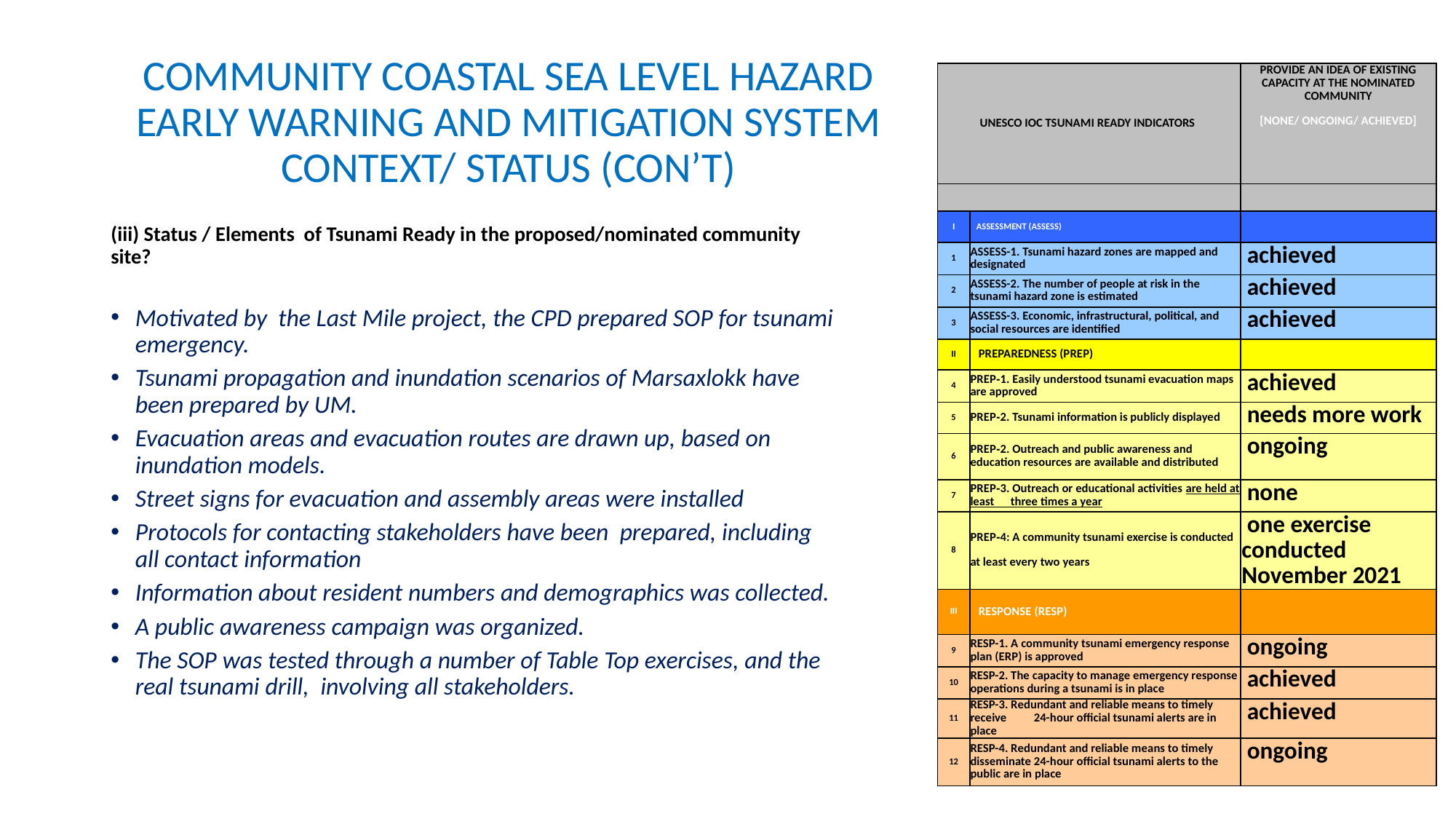

# COMMUNITY COASTAL SEA LEVEL HAZARD EARLY WARNING AND MITIGATION SYSTEM CONTEXT/ STATUS (CON’T)
| UNESCO IOC TSUNAMI READY INDICATORS |  | PROVIDE AN IDEA OF EXISTING CAPACITY AT THE NOMINATED COMMUNITY [NONE/ ONGOING/ ACHIEVED] |
| --- | --- | --- |
|  |  |  |
| I | ASSESSMENT (ASSESS) |  |
| 1 | ASSESS-1. Tsunami hazard zones are mapped and designated | achieved |
| 2 | ASSESS-2. The number of people at risk in the tsunami hazard zone is estimated | achieved |
| 3 | ASSESS-3. Economic, infrastructural, political, and social resources are identified | achieved |
| II | PREPAREDNESS (PREP) |  |
| 4 | PREP‑1. Easily understood tsunami evacuation maps are approved | achieved |
| 5 | PREP‑2. Tsunami information is publicly displayed | needs more work |
| 6 | PREP‑2. Outreach and public awareness and education resources are available and distributed | ongoing |
| 7 | PREP‑3. Outreach or educational activities are held at least three times a year | none |
| 8 | PREP‑4: A community tsunami exercise is conducted at least every two years | one exercise conducted November 2021 |
| III | RESPONSE (RESP) |  |
| 9 | RESP-1. A community tsunami emergency response plan (ERP) is approved | ongoing |
| 10 | RESP-2. The capacity to manage emergency response operations during a tsunami is in place | achieved |
| 11 | RESP-3. Redundant and reliable means to timely receive 24-hour official tsunami alerts are in place | achieved |
| 12 | RESP-4. Redundant and reliable means to timely disseminate 24-hour official tsunami alerts to the public are in place | ongoing |
(iii) Status / Elements  of Tsunami Ready in the proposed/nominated community site?
Motivated by  the Last Mile project, the CPD prepared SOP for tsunami emergency.
Tsunami propagation and inundation scenarios of Marsaxlokk have been prepared by UM.
Evacuation areas and evacuation routes are drawn up, based on inundation models.
Street signs for evacuation and assembly areas were installed
Protocols for contacting stakeholders have been  prepared, including all contact information
Information about resident numbers and demographics was collected.
A public awareness campaign was organized.
The SOP was tested through a number of Table Top exercises, and the real tsunami drill,  involving all stakeholders.